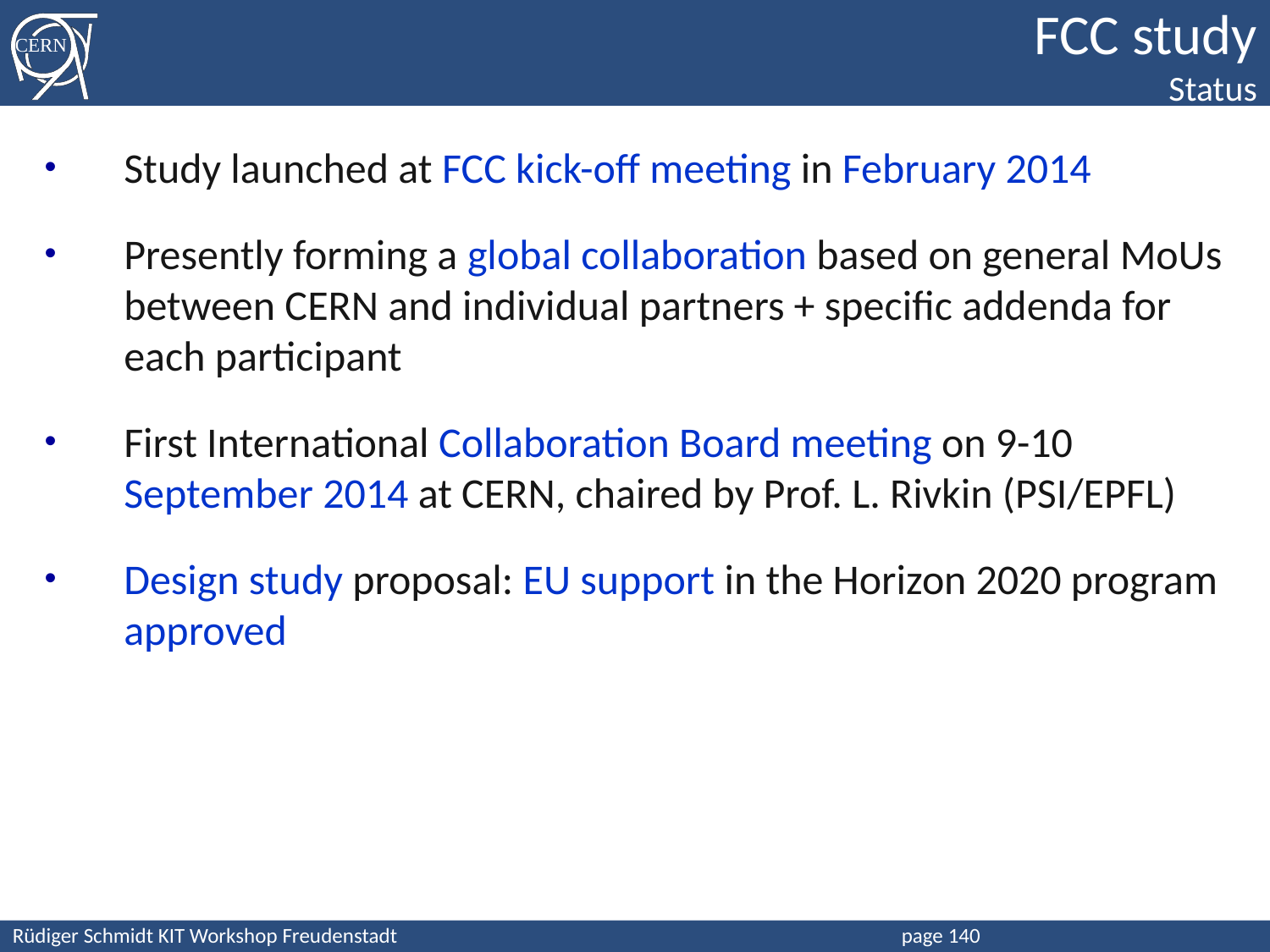

# FCC study Status
Study launched at FCC kick-off meeting in February 2014

Presently forming a global collaboration based on general MoUs between CERN and individual partners + specific addenda for each participant

First International Collaboration Board meeting on 9-10 September 2014 at CERN, chaired by Prof. L. Rivkin (PSI/EPFL)

Design study proposal: EU support in the Horizon 2020 program approved